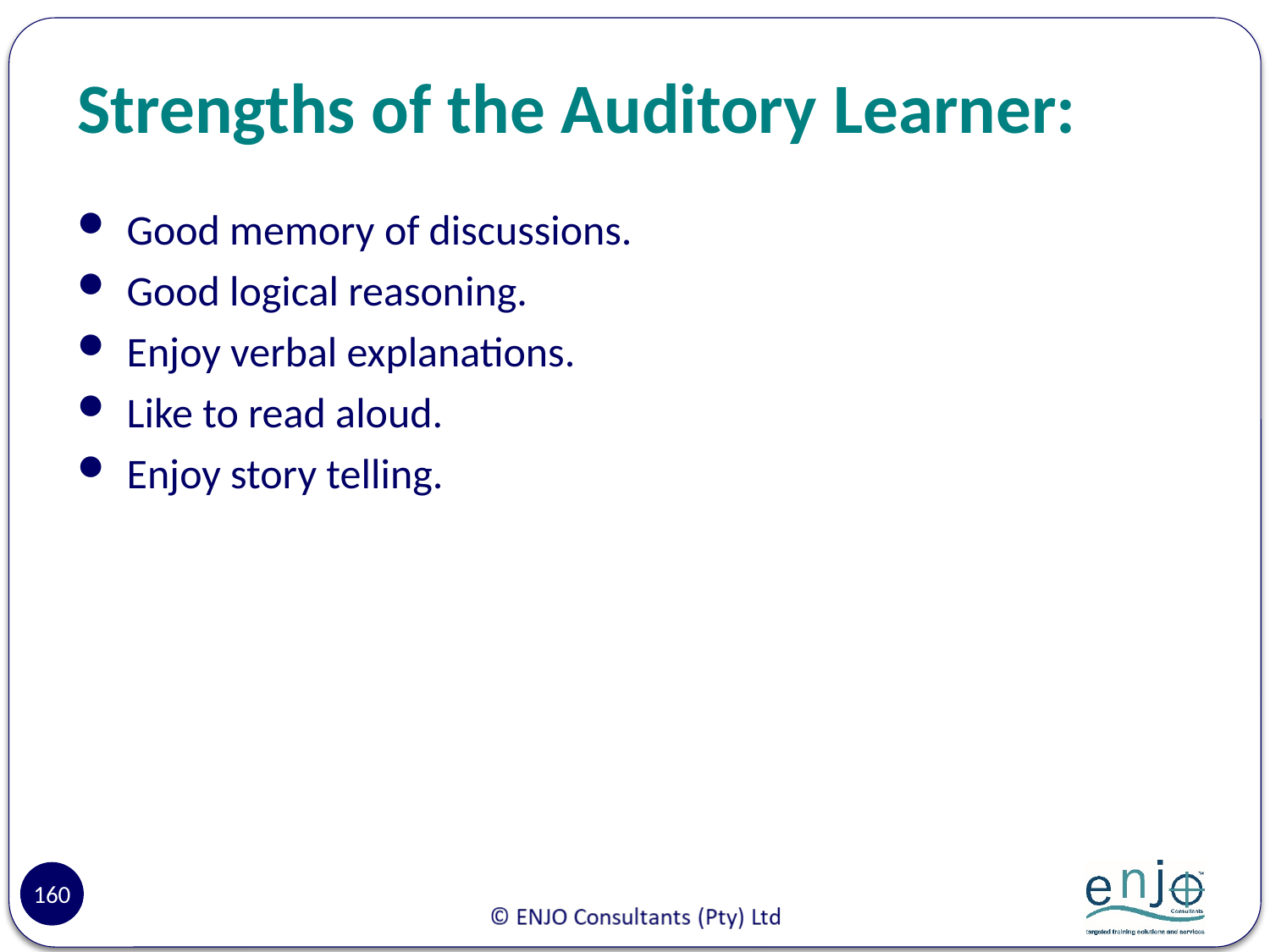

# Strengths of the Auditory Learner:
Good memory of discussions.
Good logical reasoning.
Enjoy verbal explanations.
Like to read aloud.
Enjoy story telling.

160